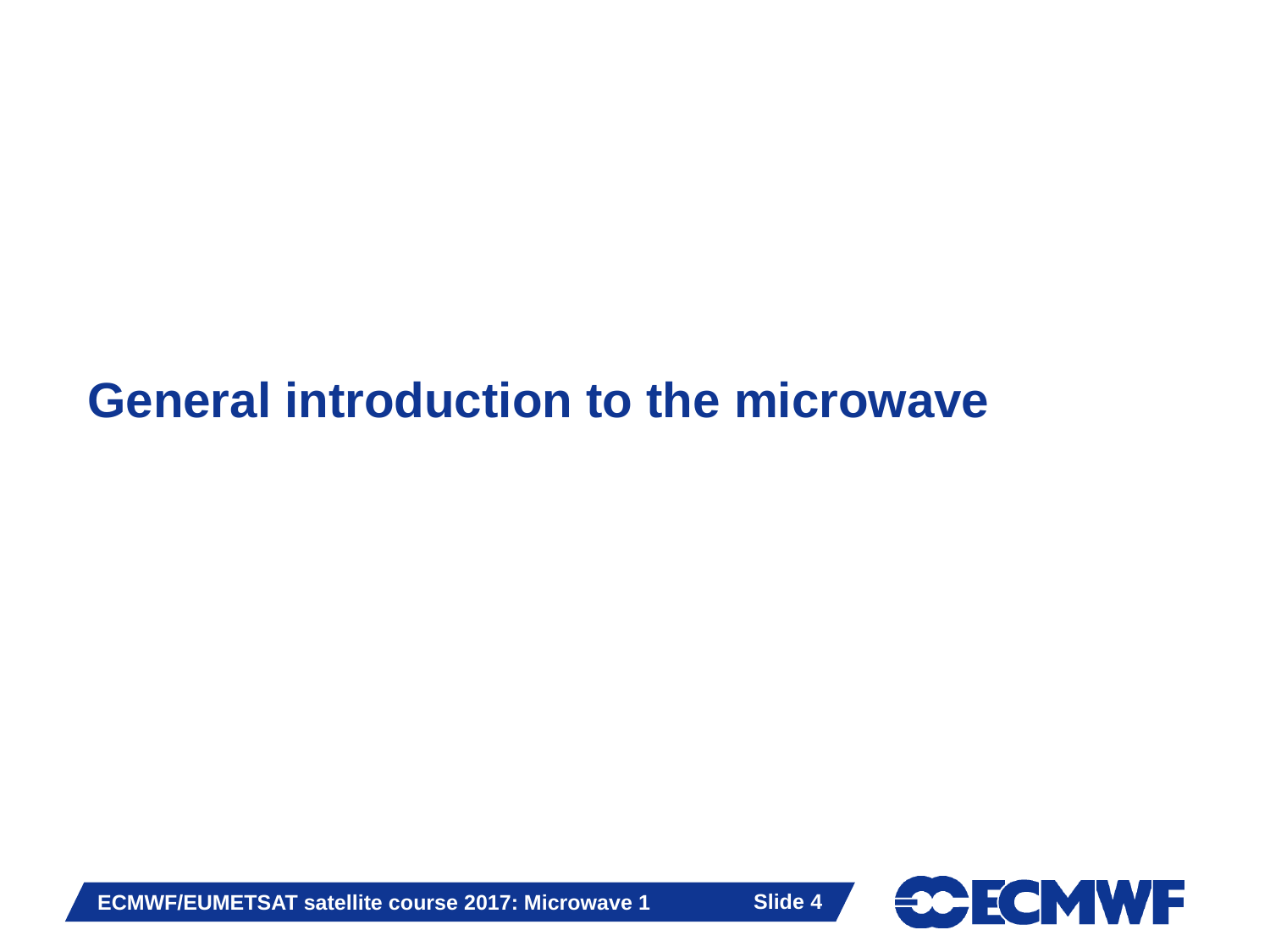

# General introduction to the microwave

Slide 4
ECMWF/EUMETSAT satellite course 2017: Microwave 1